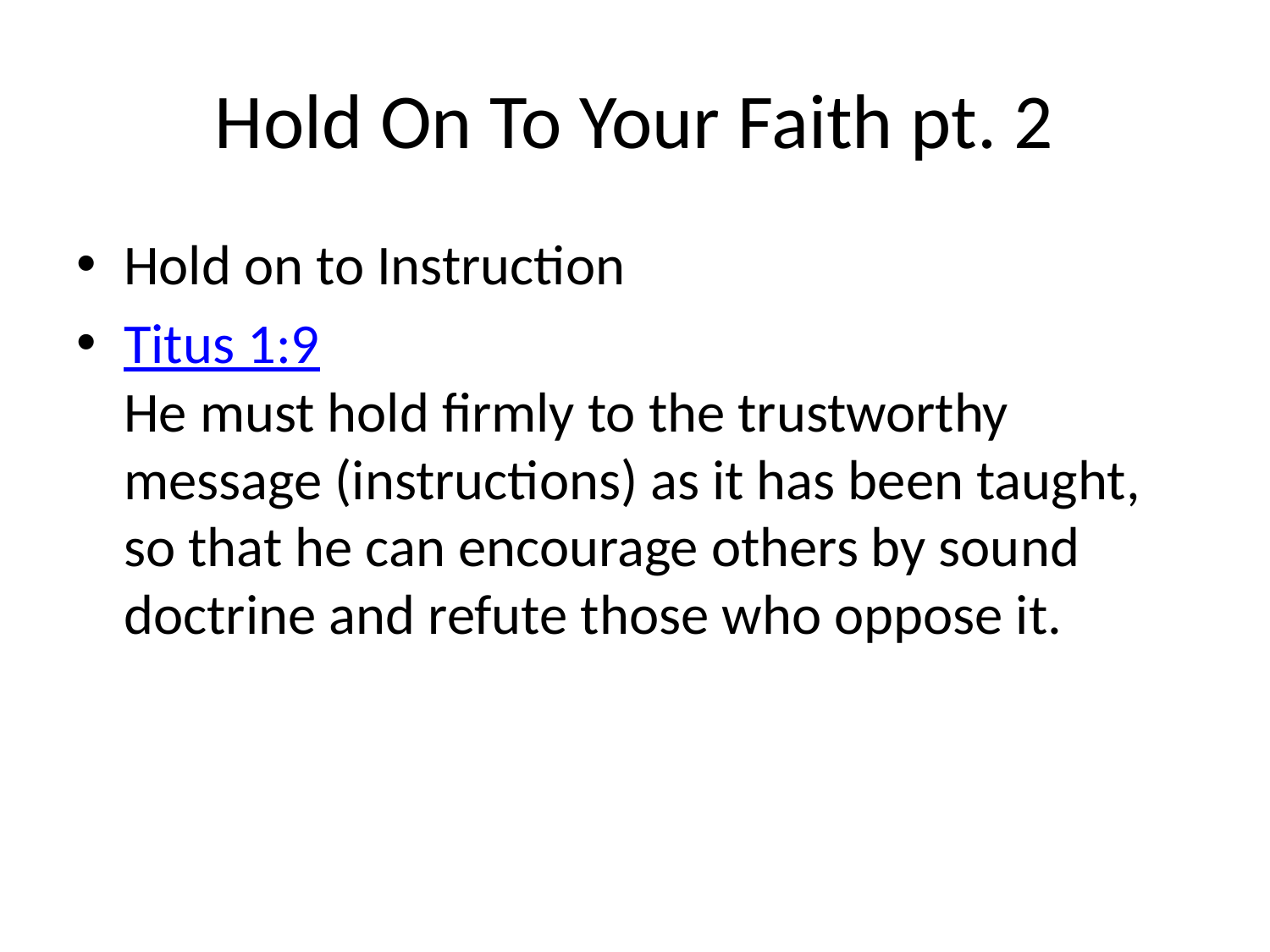

# Hold On To Your Faith pt. 2
Hold on to Instruction
Titus 1:9
He must hold firmly to the trustworthy message (instructions) as it has been taught, so that he can encourage others by sound doctrine and refute those who oppose it.